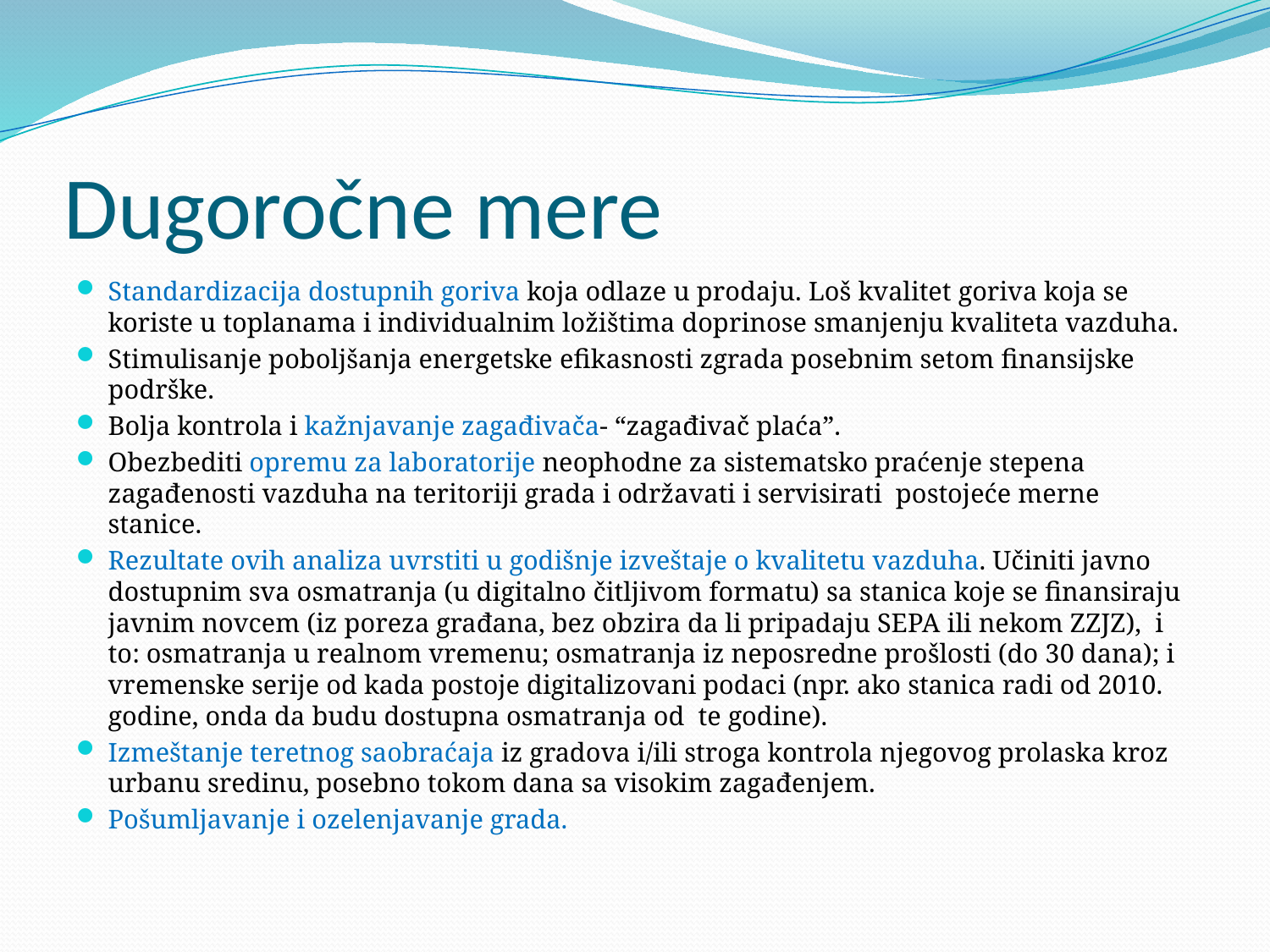

# Dugoročne mere
Standardizacija dostupnih goriva koja odlaze u prodaju. Loš kvalitet goriva koja se koriste u toplanama i individualnim ložištima doprinose smanjenju kvaliteta vazduha.
Stimulisanje poboljšanja energetske efikasnosti zgrada posebnim setom finansijske podrške.
Bolja kontrola i kažnjavanje zagađivača- “zagađivač plaća”.
Obezbediti opremu za laboratorije neophodne za sistematsko praćenje stepena zagađenosti vazduha na teritoriji grada i održavati i servisirati  postojeće merne stanice.
Rezultate ovih analiza uvrstiti u godišnje izveštaje o kvalitetu vazduha. Učiniti javno dostupnim sva osmatranja (u digitalno čitljivom formatu) sa stanica koje se finansiraju javnim novcem (iz poreza građana, bez obzira da li pripadaju SEPA ili nekom ZZJZ),  i to: osmatranja u realnom vremenu; osmatranja iz neposredne prošlosti (do 30 dana); i vremenske serije od kada postoje digitalizovani podaci (npr. ako stanica radi od 2010. godine, onda da budu dostupna osmatranja od  te godine).
Izmeštanje teretnog saobraćaja iz gradova i/ili stroga kontrola njegovog prolaska kroz urbanu sredinu, posebno tokom dana sa visokim zagađenjem.
Pošumljavanje i ozelenjavanje grada.